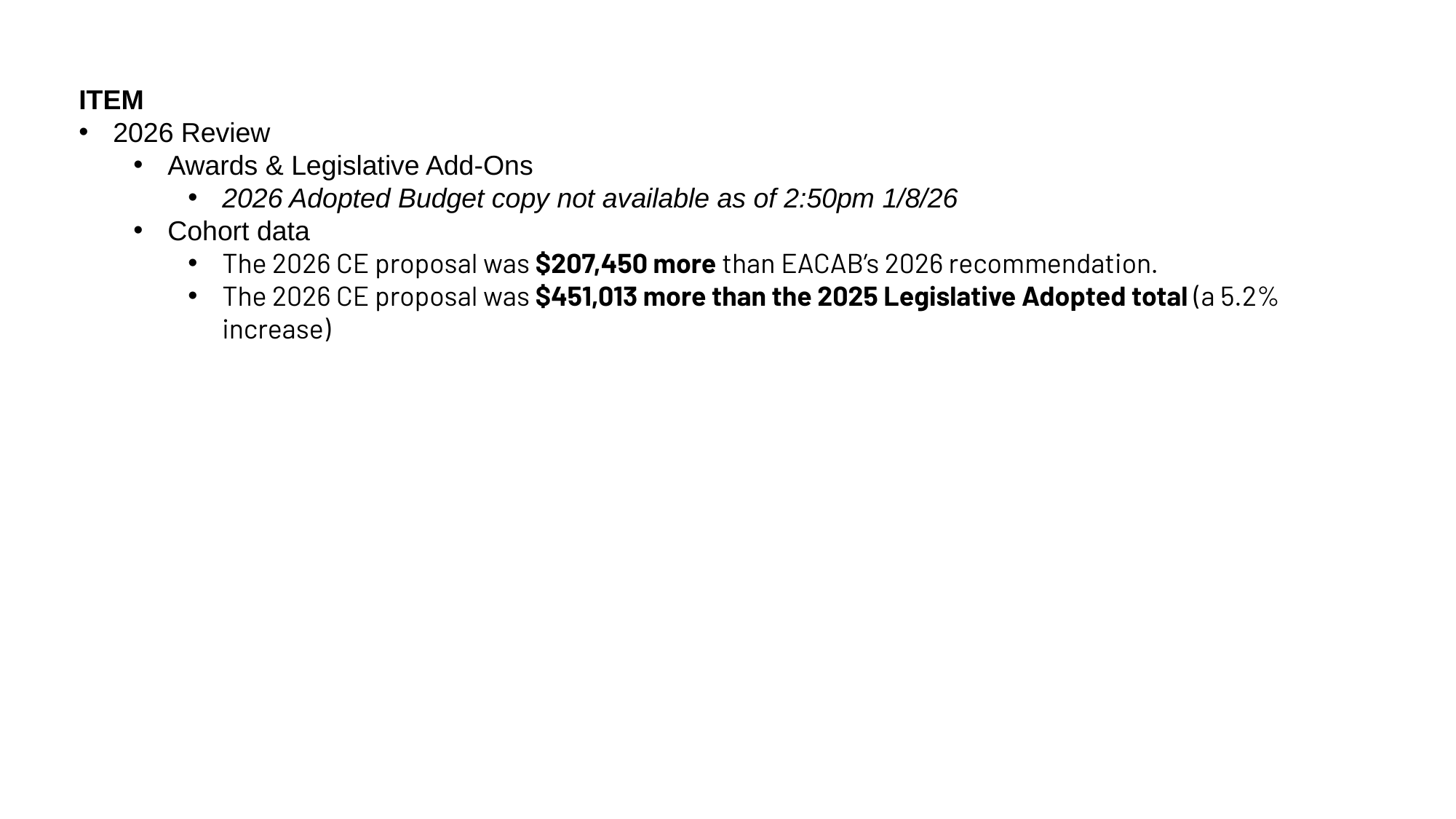

ITEM
2026 Review
Awards & Legislative Add-Ons
2026 Adopted Budget copy not available as of 2:50pm 1/8/26
Cohort data
The 2026 CE proposal was $207,450 more than EACAB’s 2026 recommendation.
The 2026 CE proposal was $451,013 more than the 2025 Legislative Adopted total (a 5.2% increase)